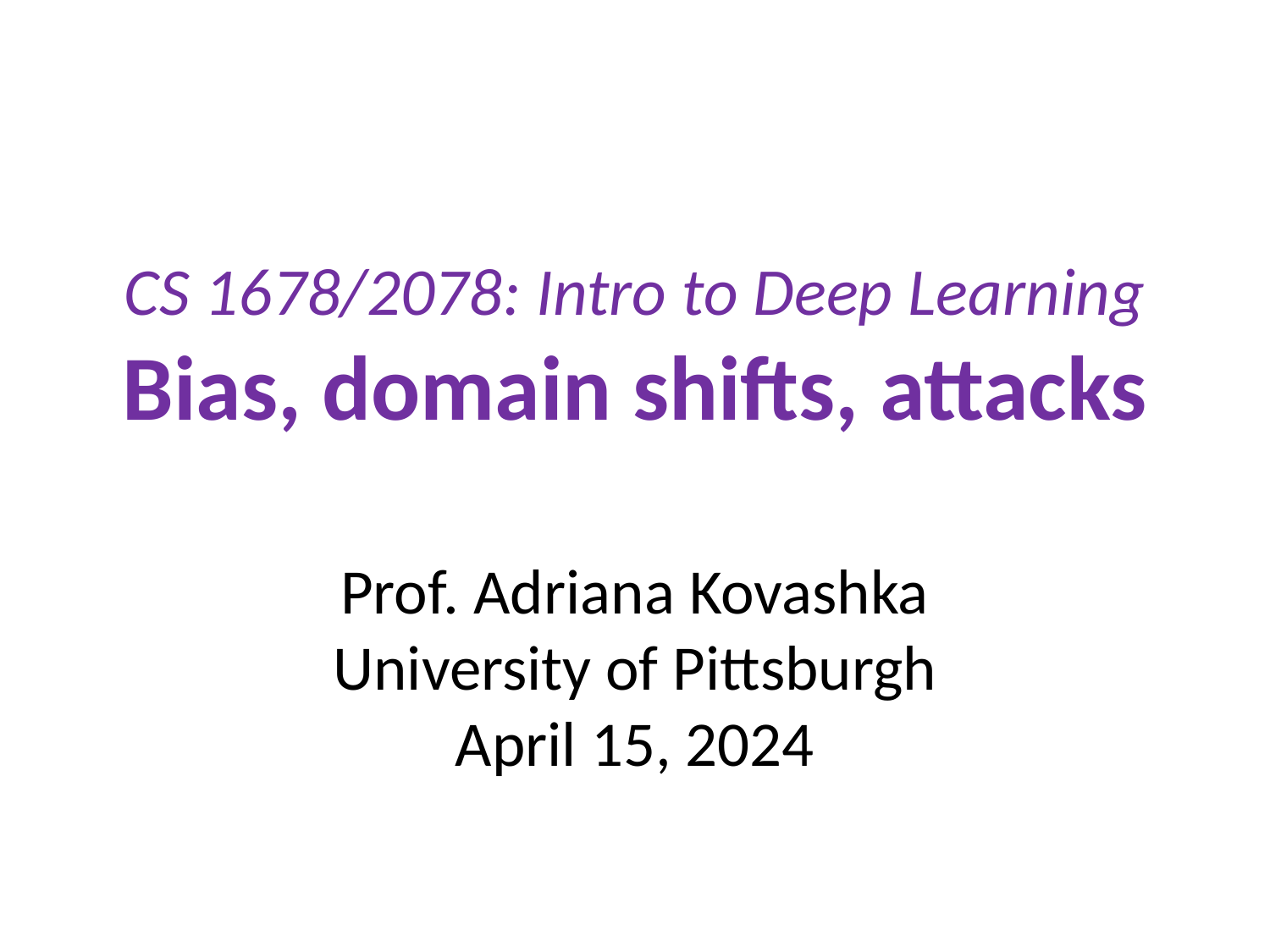

# CS 1678/2078: Intro to Deep Learning Bias, domain shifts, attacks
Prof. Adriana Kovashka
University of Pittsburgh
April 15, 2024